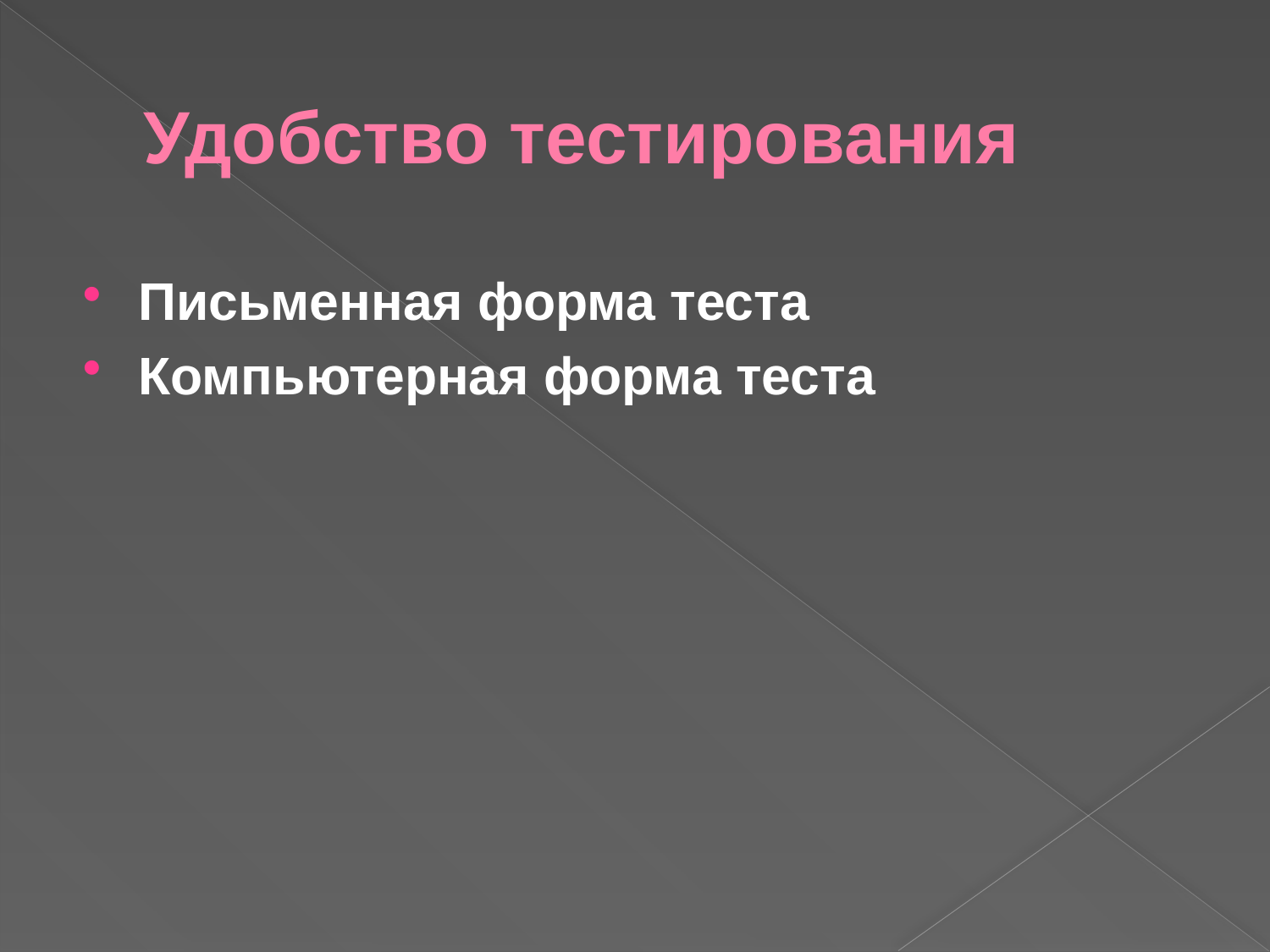

# Удобство тестирования
Письменная форма теста
Компьютерная форма теста